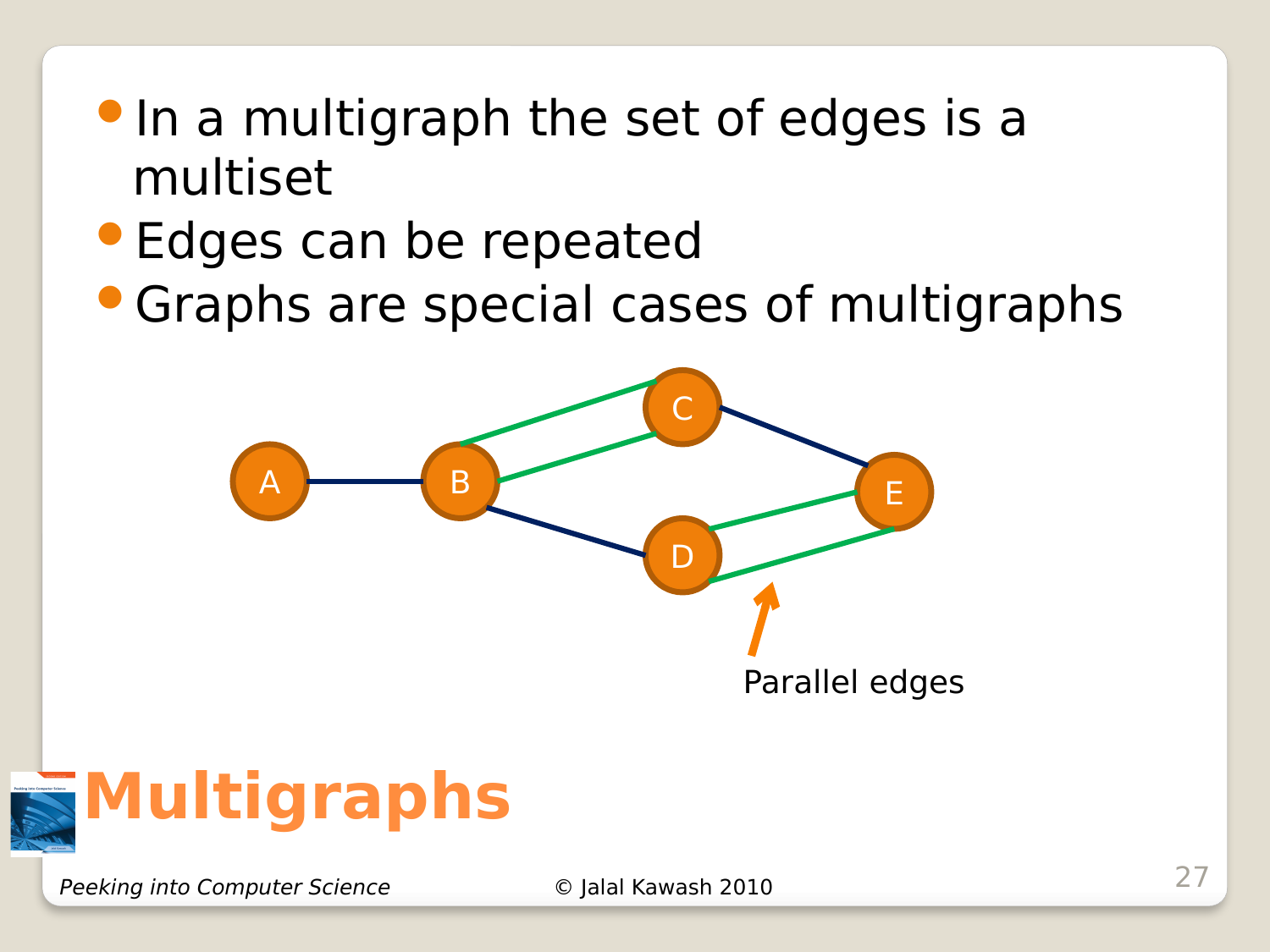

In a multigraph the set of edges is a multiset
Edges can be repeated
Graphs are special cases of multigraphs
C
A
B
E
D
Parallel edges
# Multigraphs
27